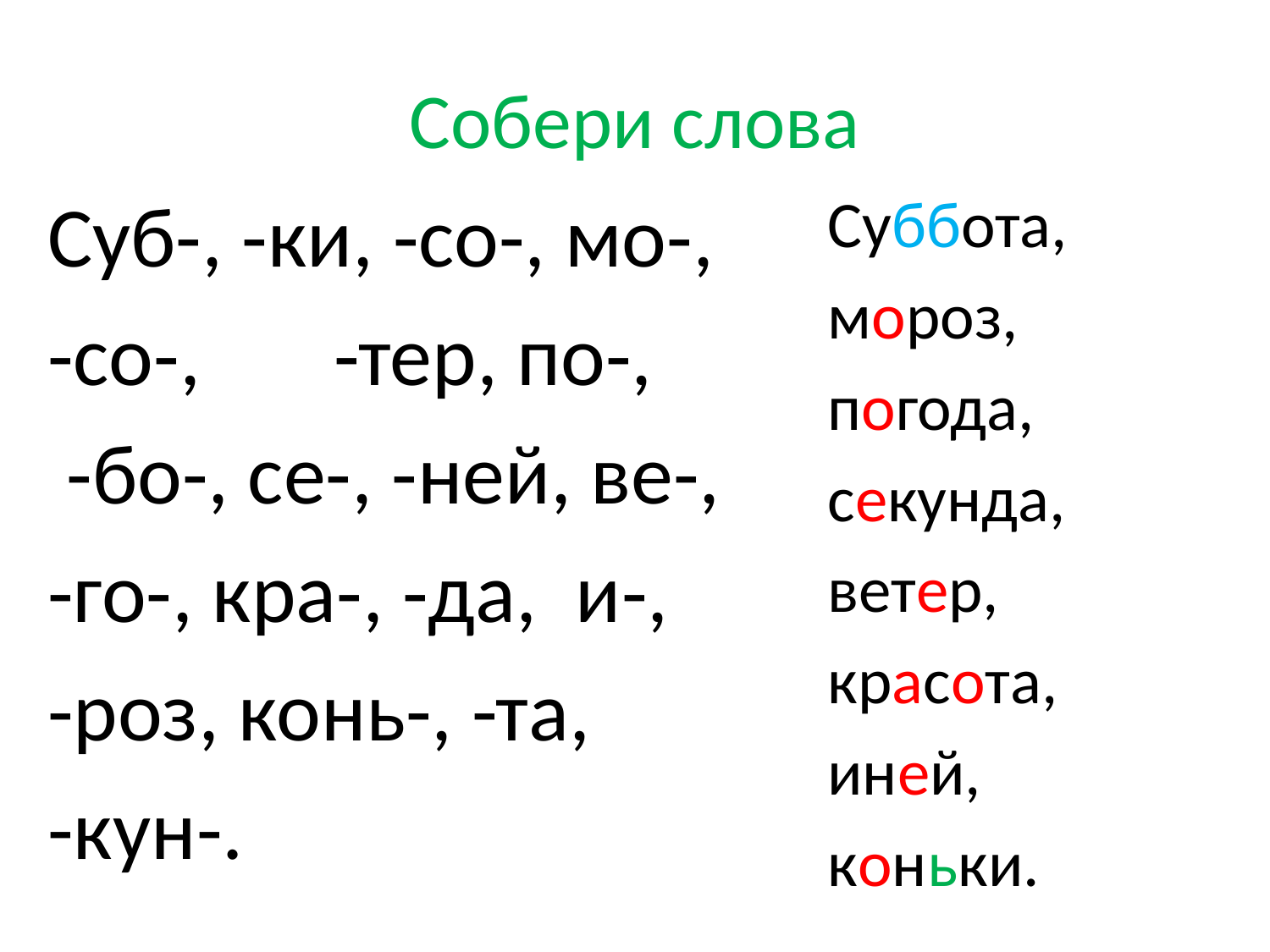

# Собери слова
Суб-, -ки, -со-, мо-,
-со-,       -тер, по-,
 -бо-, се-, -ней, ве-,
-го-, кра-, -да,  и-,
-роз, конь-, -та,
-кун-.
Суббота,
мороз,
погода,
секунда,
ветер,
красота,
иней,
коньки.